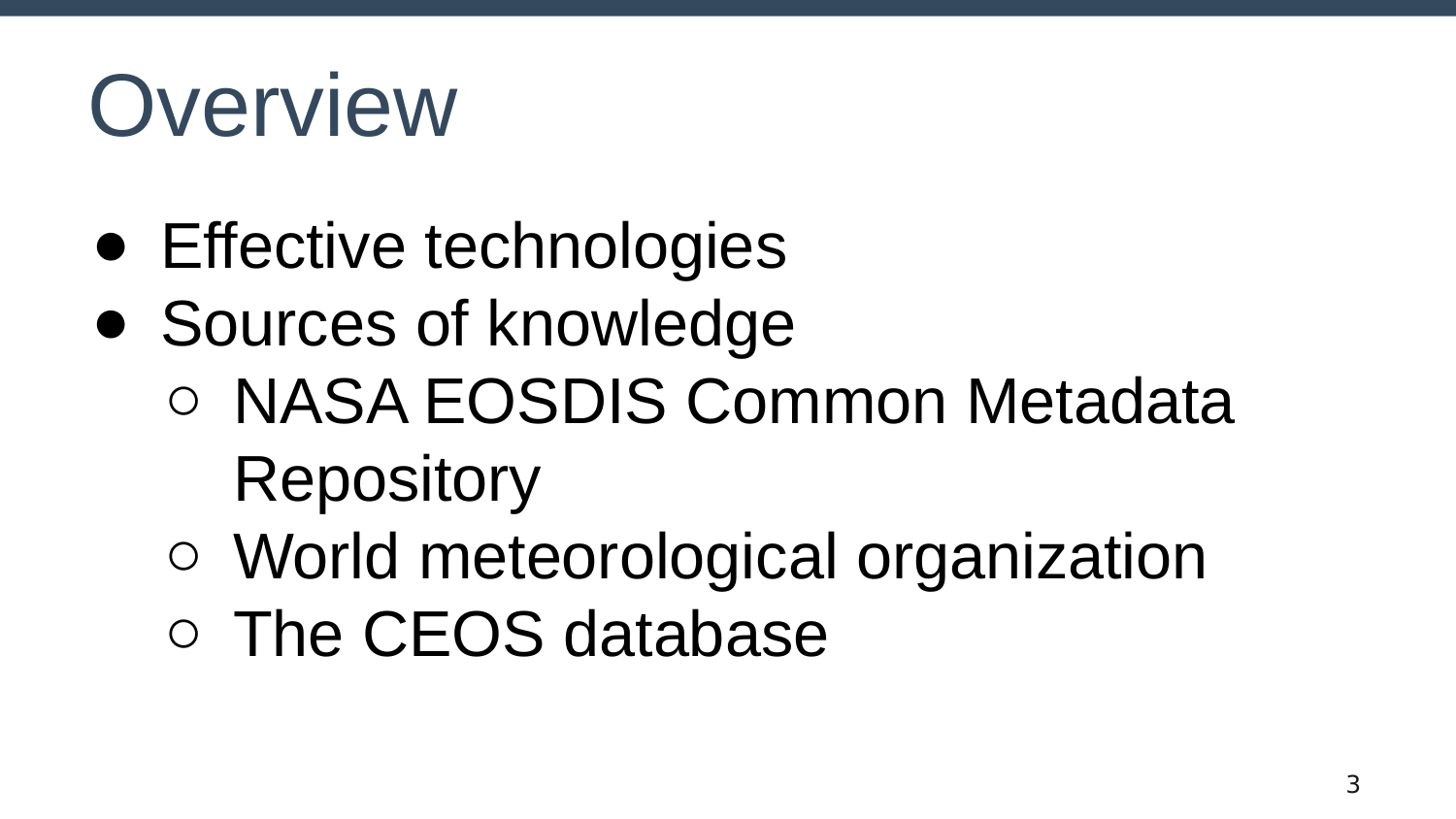

# Overview
Effective technologies
Sources of knowledge
NASA EOSDIS Common Metadata Repository
World meteorological organization
The CEOS database